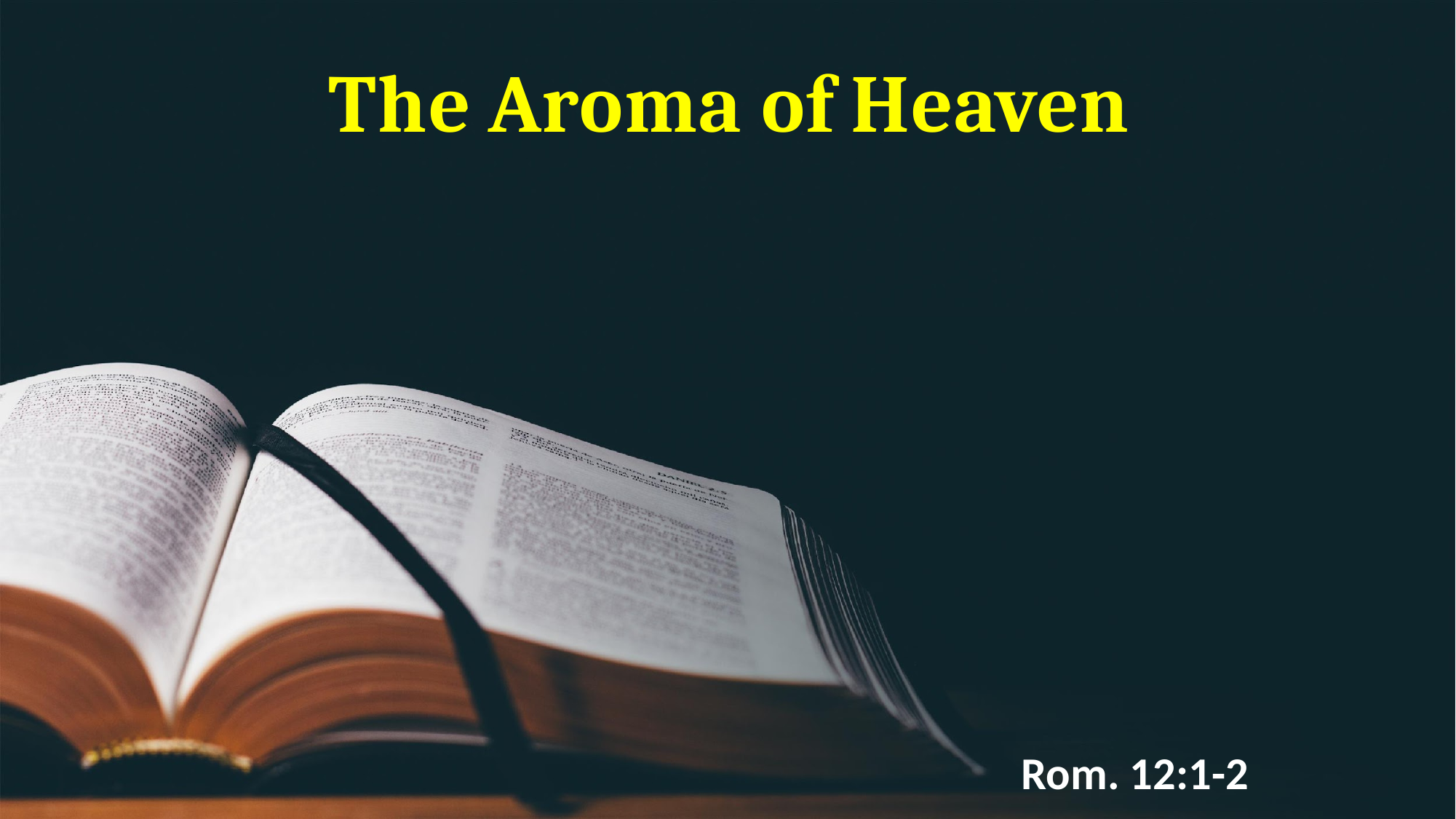

# The Aroma of Heaven
Rom. 12:1-2